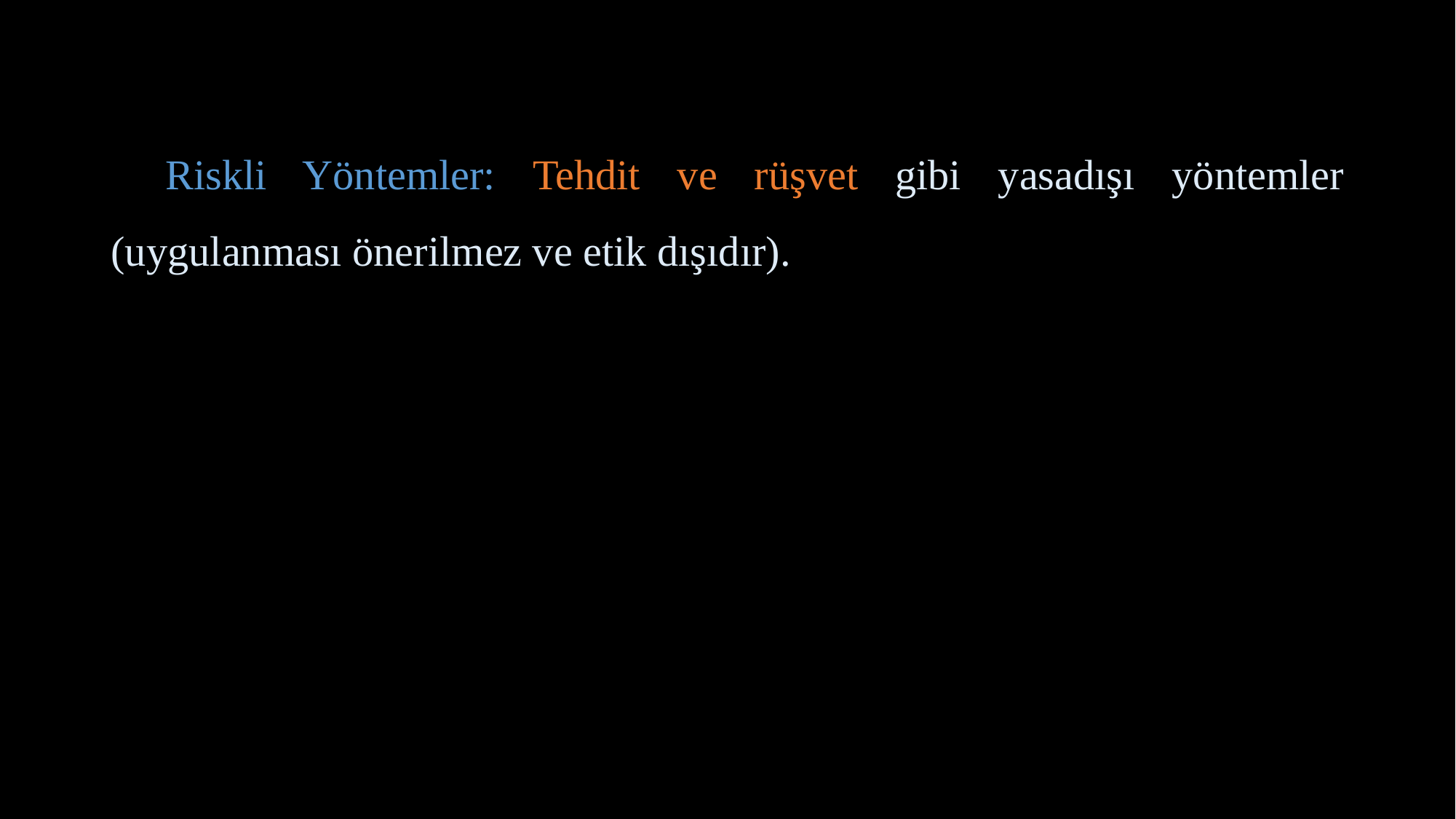

Riskli Yöntemler: Tehdit ve rüşvet gibi yasadışı yöntemler (uygulanması önerilmez ve etik dışıdır).